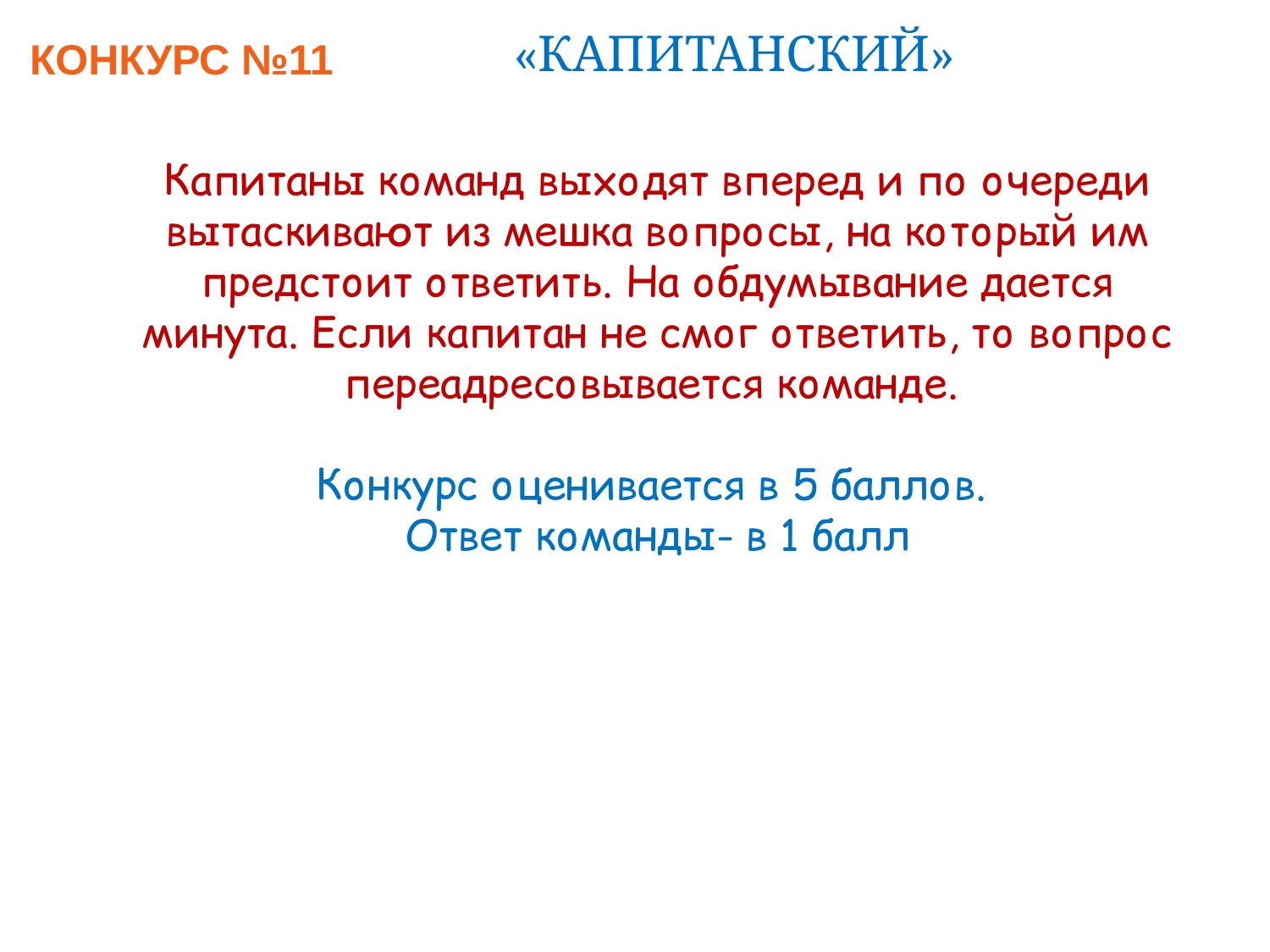

«КАПИТАНСКИЙ»
КОНКУРС №11
Капитаны команд выходят вперед и по очереди вытаскивают из мешка вопросы, на который им предстоит ответить. На обдумывание дается минута. Если капитан не смог ответить, то вопрос переадресовывается команде.

Конкурс оценивается в 5 баллов.
Ответ команды- в 1 балл